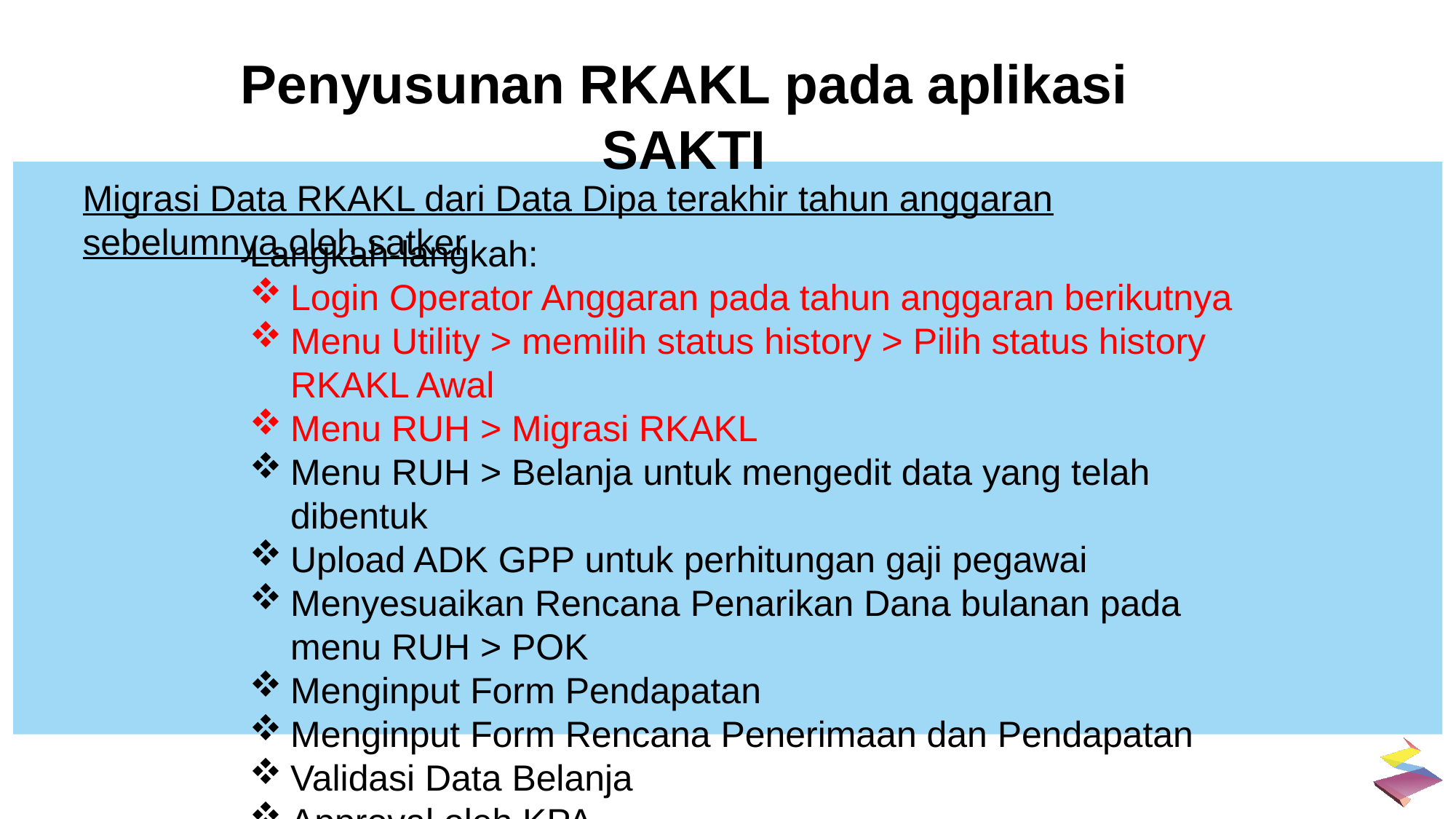

Penyusunan RKAKL pada aplikasi SAKTI
Migrasi Data RKAKL dari Data Dipa terakhir tahun anggaran sebelumnya oleh satker
Langkah-langkah:
Login Operator Anggaran pada tahun anggaran berikutnya
Menu Utility > memilih status history > Pilih status history RKAKL Awal
Menu RUH > Migrasi RKAKL
Menu RUH > Belanja untuk mengedit data yang telah dibentuk
Upload ADK GPP untuk perhitungan gaji pegawai
Menyesuaikan Rencana Penarikan Dana bulanan pada menu RUH > POK
Menginput Form Pendapatan
Menginput Form Rencana Penerimaan dan Pendapatan
Validasi Data Belanja
Approval oleh KPA